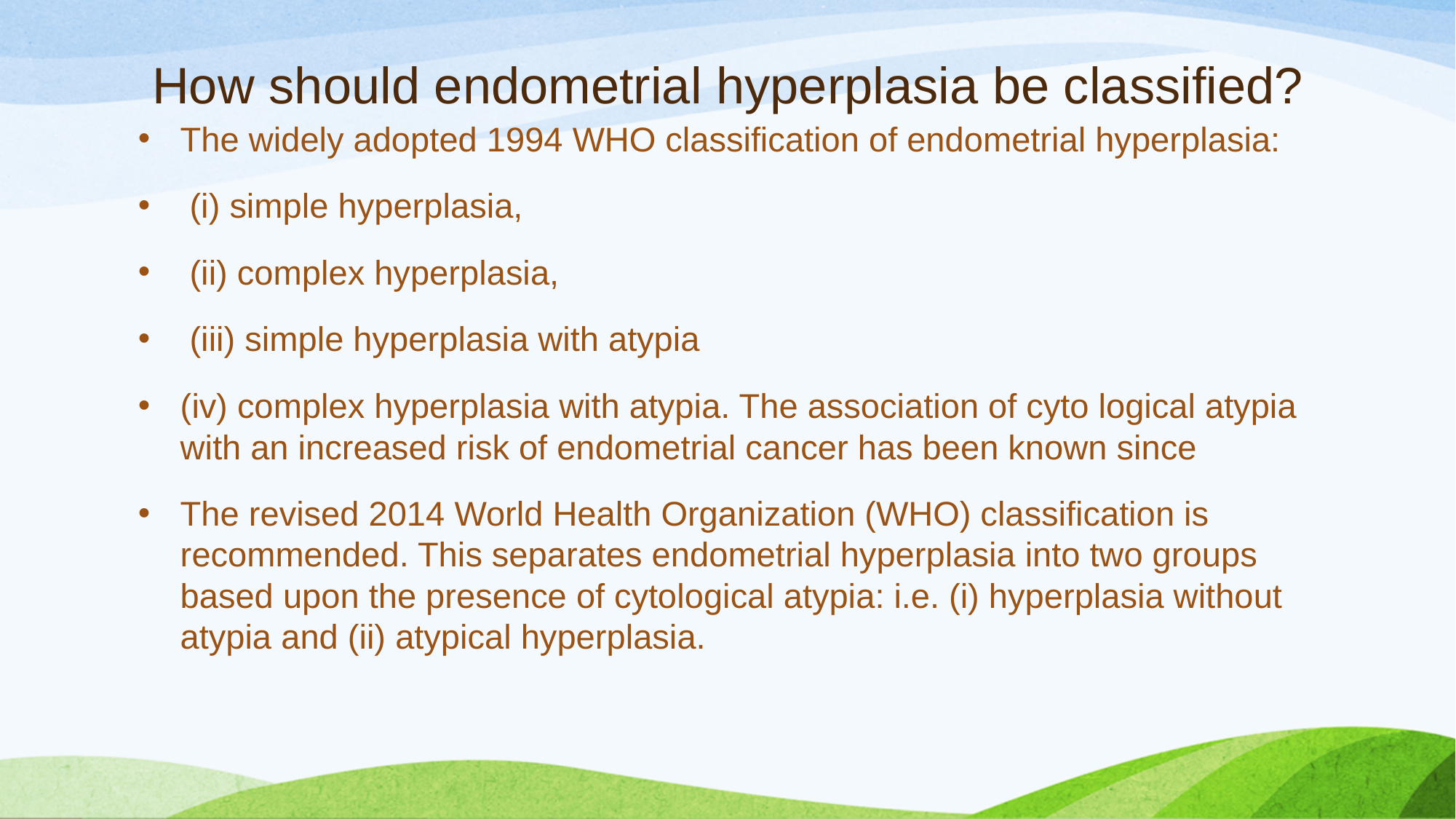

# How should endometrial hyperplasia be classified?
The widely adopted 1994 WHO classification of endometrial hyperplasia:
 (i) simple hyperplasia,
 (ii) complex hyperplasia,
 (iii) simple hyperplasia with atypia
(iv) complex hyperplasia with atypia. The association of cyto logical atypia with an increased risk of endometrial cancer has been known since
The revised 2014 World Health Organization (WHO) classification is recommended. This separates endometrial hyperplasia into two groups based upon the presence of cytological atypia: i.e. (i) hyperplasia without atypia and (ii) atypical hyperplasia.